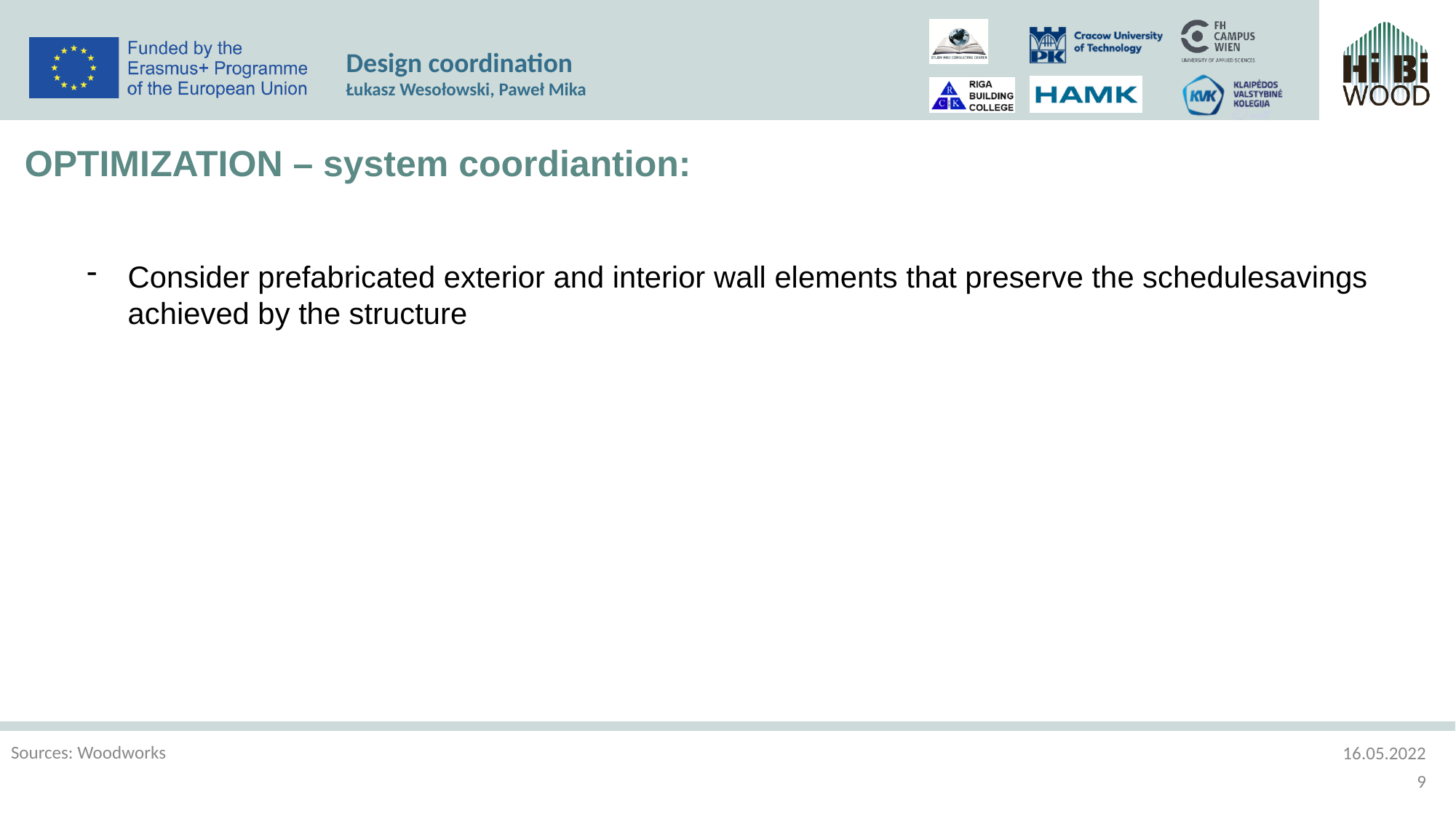

Design coordination
Łukasz Wesołowski, Paweł Mika
OPTIMIZATION – system coordiantion:

Consider prefabricated exterior and interior wall elements that preserve the schedulesavings achieved by the structure
Sources: Woodworks
16.05.2022
9